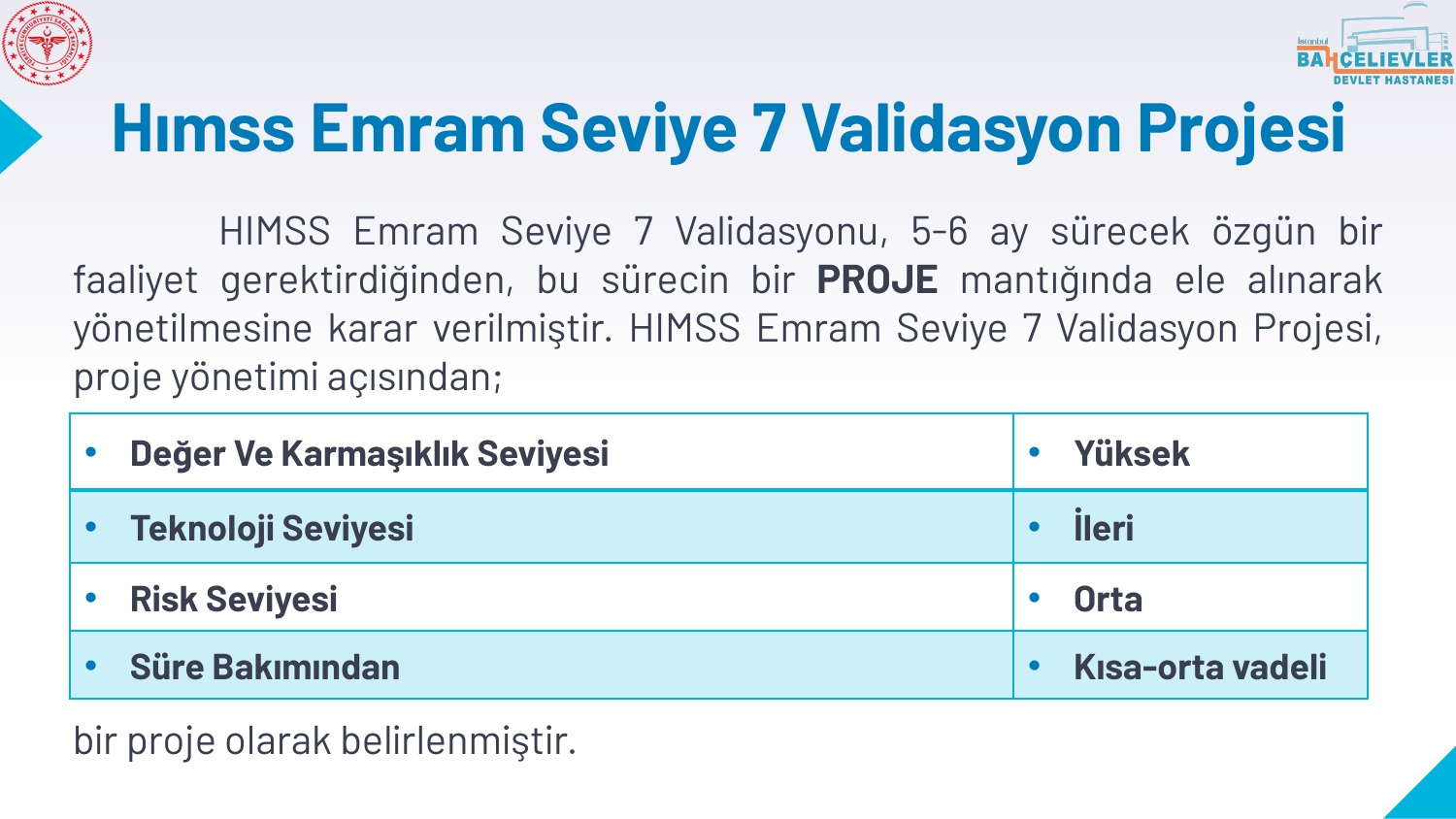

# Hımss Emram Seviye 7 Validasyon Projesi
	HIMSS Emram Seviye 7 Validasyonu, 5-6 ay sürecek özgün bir faaliyet gerektirdiğinden, bu sürecin bir PROJE mantığında ele alınarak yönetilmesine karar verilmiştir. HIMSS Emram Seviye 7 Validasyon Projesi, proje yönetimi açısından;

bir proje olarak belirlenmiştir.
| Değer Ve Karmaşıklık Seviyesi | Yüksek |
| --- | --- |
| Teknoloji Seviyesi | İleri |
| Risk Seviyesi | Orta |
| Süre Bakımından | Kısa-orta vadeli |